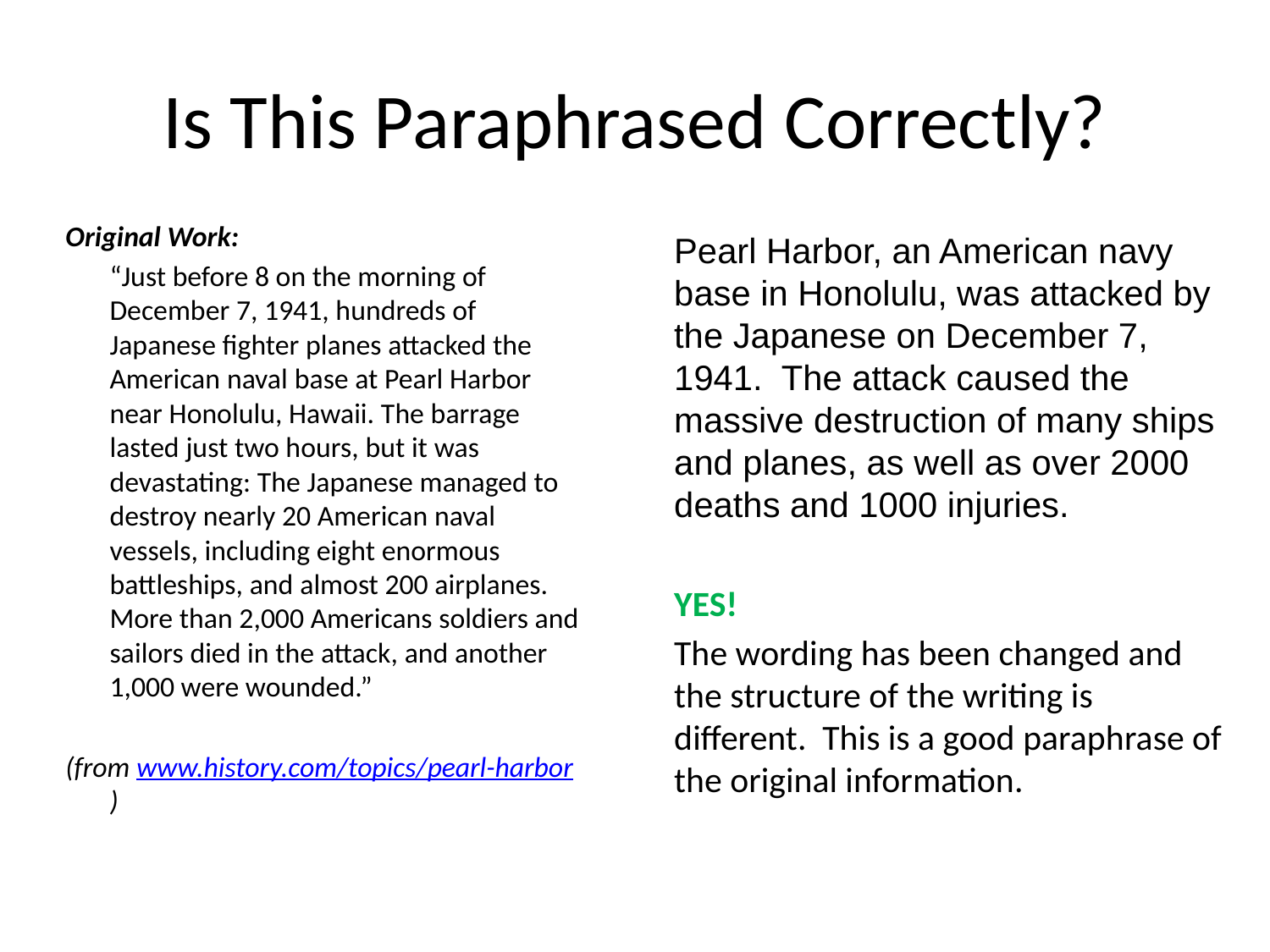

# Is This Paraphrased Correctly?
Original Work:
	“Just before 8 on the morning of December 7, 1941, hundreds of Japanese fighter planes attacked the American naval base at Pearl Harbor near Honolulu, Hawaii. The barrage lasted just two hours, but it was devastating: The Japanese managed to destroy nearly 20 American naval vessels, including eight enormous battleships, and almost 200 airplanes. More than 2,000 Americans soldiers and sailors died in the attack, and another 1,000 were wounded.”

(from www.history.com/topics/pearl-harbor)
	Pearl Harbor, an American navy base in Honolulu, was attacked by the Japanese on December 7, 1941.  The attack caused the massive destruction of many ships and planes, as well as over 2000 deaths and 1000 injuries.

	YES!
	The wording has been changed and the structure of the writing is different.  This is a good paraphrase of the original information.